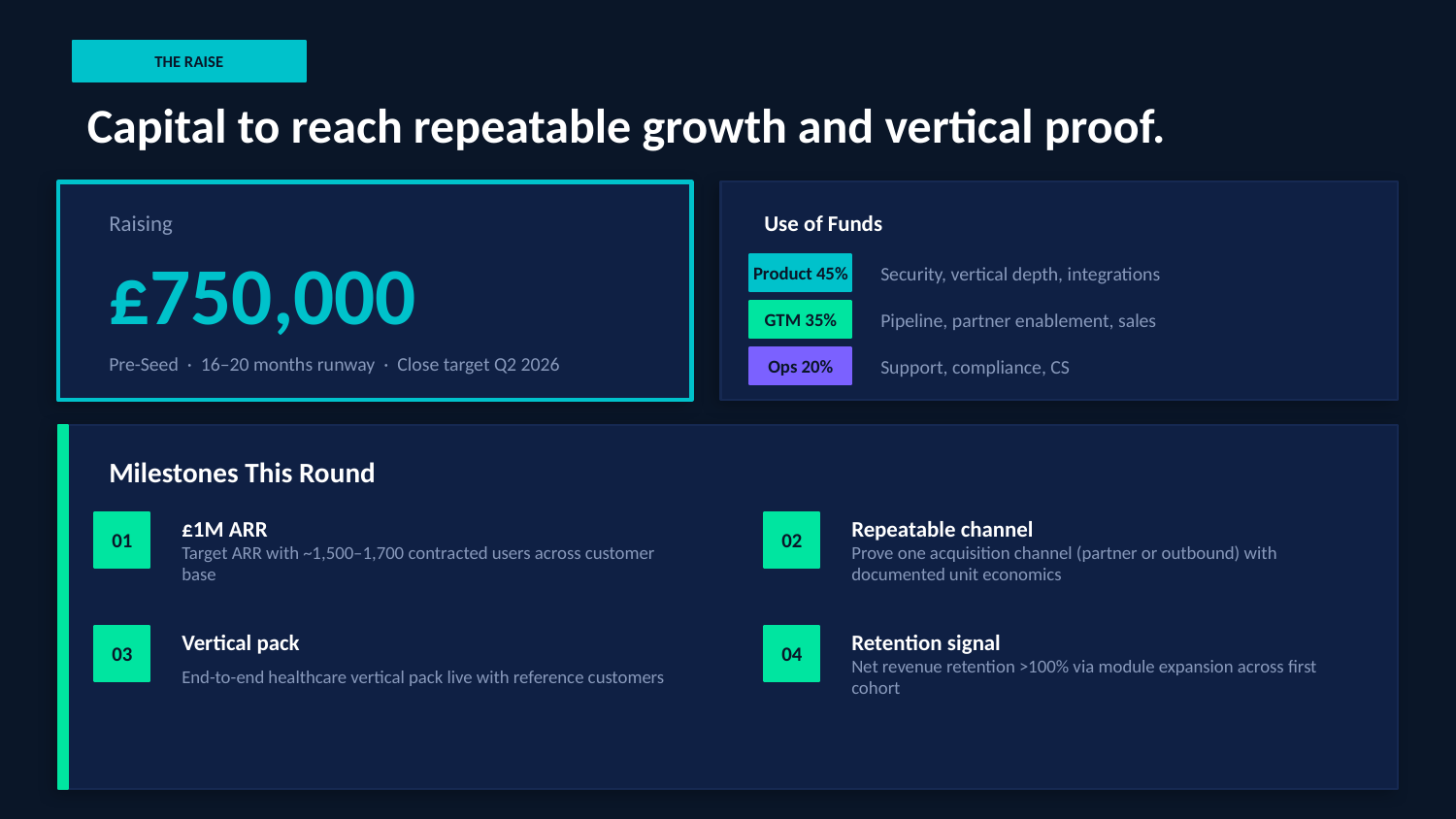

THE RAISE
Capital to reach repeatable growth and vertical proof.

Raising
Use of Funds
£750,000

Product 45%
Security, vertical depth, integrations

GTM 35%
Pipeline, partner enablement, sales
Pre-Seed  ·  16–20 months runway  ·  Close target Q2 2026

Ops 20%
Support, compliance, CS

Milestones This Round

01
£1M ARR

02
Repeatable channel
Target ARR with ~1,500–1,700 contracted users across customer base
Prove one acquisition channel (partner or outbound) with documented unit economics

03
Vertical pack

04
Retention signal
End-to-end healthcare vertical pack live with reference customers
Net revenue retention >100% via module expansion across first cohort